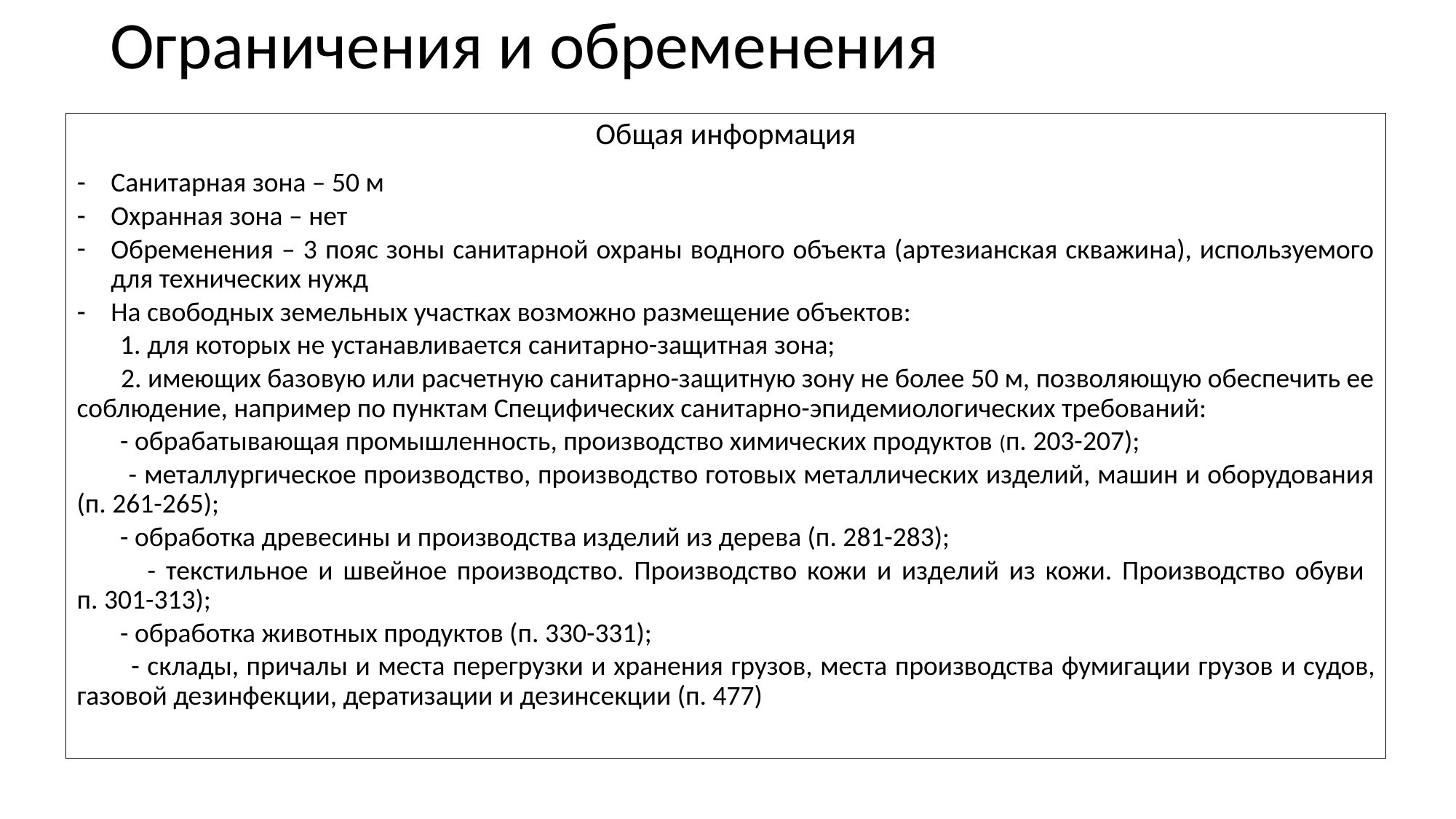

# Ограничения и обременения
Общая информация

Санитарная зона – 50 м
Охранная зона – нет
Обременения – 3 пояс зоны санитарной охраны водного объекта (артезианская скважина), используемого для технических нужд
На свободных земельных участках возможно размещение объектов:
       1. для которых не устанавливается санитарно-защитная зона;
       2. имеющих базовую или расчетную санитарно-защитную зону не более 50 м, позволяющую обеспечить ее соблюдение, например по пунктам Специфических санитарно-эпидемиологических требований:
       - обрабатывающая промышленность, производство химических продуктов (п. 203-207);
       - металлургическое производство, производство готовых металлических изделий, машин и оборудования (п. 261-265);
       - обработка древесины и производства изделий из дерева (п. 281-283);
       - текстильное и швейное производство. Производство кожи и изделий из кожи. Производство обуви
п. 301-313);
       - обработка животных продуктов (п. 330-331);
       - склады, причалы и места перегрузки и хранения грузов, места производства фумигации грузов и судов, газовой дезинфекции, дератизации и дезинсекции (п. 477)